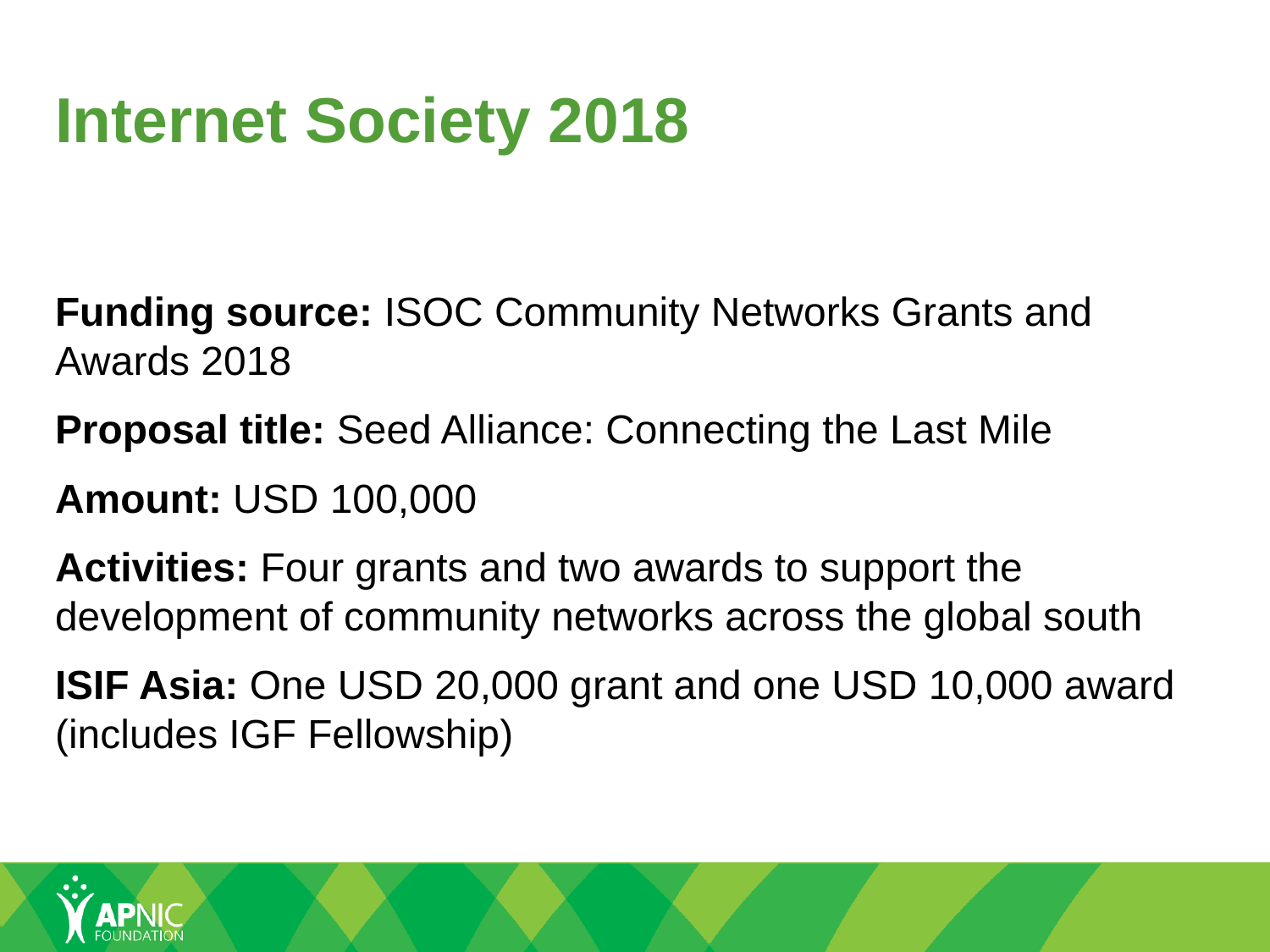

11
# Internet Society 2018
Funding source: ISOC Community Networks Grants and Awards 2018
Proposal title: Seed Alliance: Connecting the Last Mile
Amount: USD 100,000
Activities: Four grants and two awards to support the development of community networks across the global south
ISIF Asia: One USD 20,000 grant and one USD 10,000 award (includes IGF Fellowship)